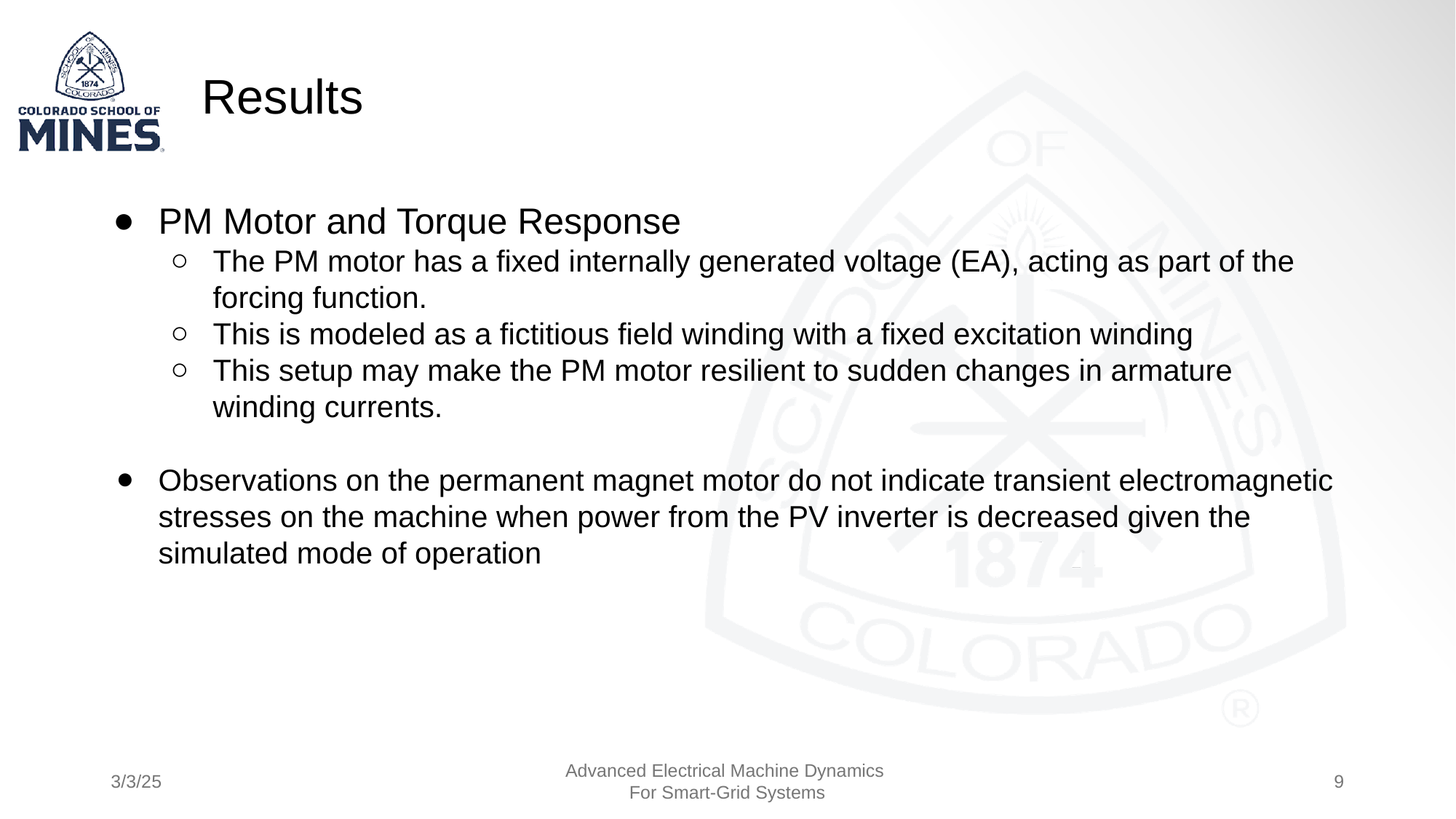

Results
PM Motor and Torque Response
The PM motor has a fixed internally generated voltage (EA), acting as part of the forcing function.
This is modeled as a fictitious field winding with a fixed excitation winding
This setup may make the PM motor resilient to sudden changes in armature winding currents.

Observations on the permanent magnet motor do not indicate transient electromagnetic stresses on the machine when power from the PV inverter is decreased given the simulated mode of operation

3/3/25
Advanced Electrical Machine Dynamics
For Smart-Grid Systems
9